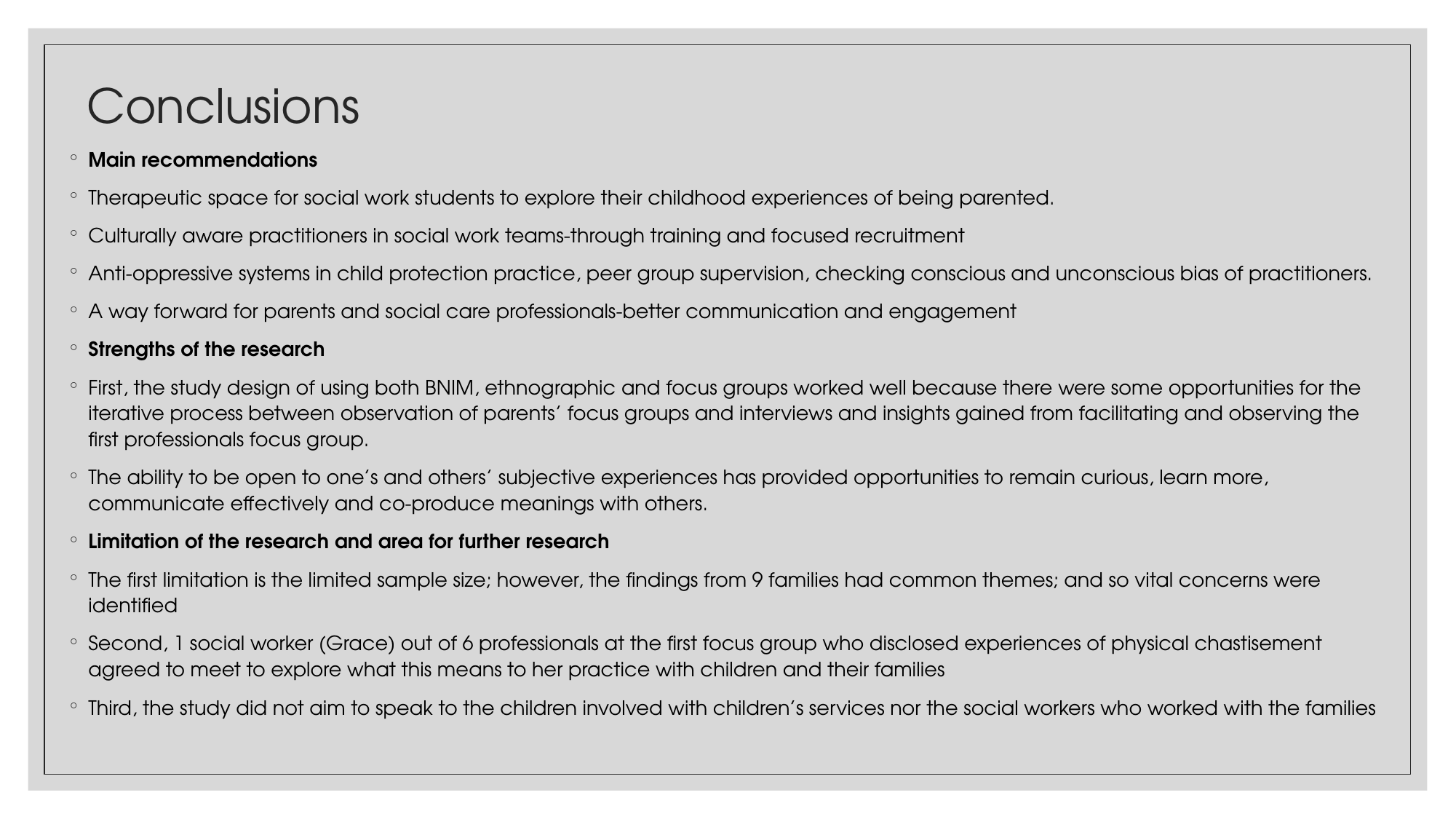

# Conclusions
Main recommendations
Therapeutic space for social work students to explore their childhood experiences of being parented.
Culturally aware practitioners in social work teams-through training and focused recruitment
Anti-oppressive systems in child protection practice, peer group supervision, checking conscious and unconscious bias of practitioners.
A way forward for parents and social care professionals-better communication and engagement
Strengths of the research
First, the study design of using both BNIM, ethnographic and focus groups worked well because there were some opportunities for the iterative process between observation of parents’ focus groups and interviews and insights gained from facilitating and observing the first professionals focus group.
The ability to be open to one’s and others’ subjective experiences has provided opportunities to remain curious, learn more, communicate effectively and co-produce meanings with others.
Limitation of the research and area for further research
The first limitation is the limited sample size; however, the findings from 9 families had common themes; and so vital concerns were identified
Second, 1 social worker (Grace) out of 6 professionals at the first focus group who disclosed experiences of physical chastisement agreed to meet to explore what this means to her practice with children and their families
Third, the study did not aim to speak to the children involved with children’s services nor the social workers who worked with the families